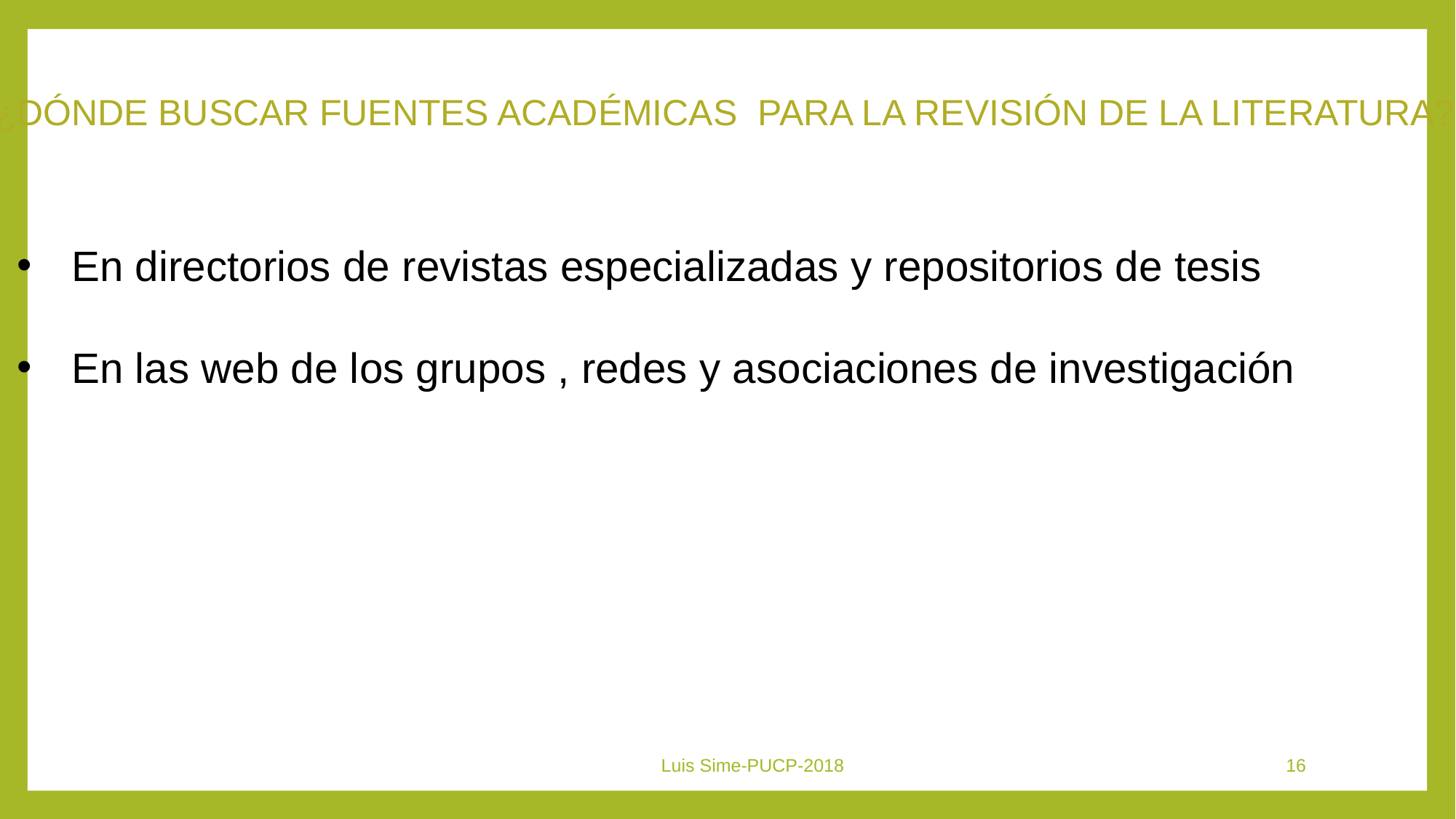

¿DÓNDE BUSCAR FUENTES ACADÉMICAS  PARA LA REVISIÓN DE LA LITERATURA?
En directorios de revistas especializadas y repositorios de tesis

En las web de los grupos , redes y asociaciones de investigación

Luis Sime-PUCP-2018
16